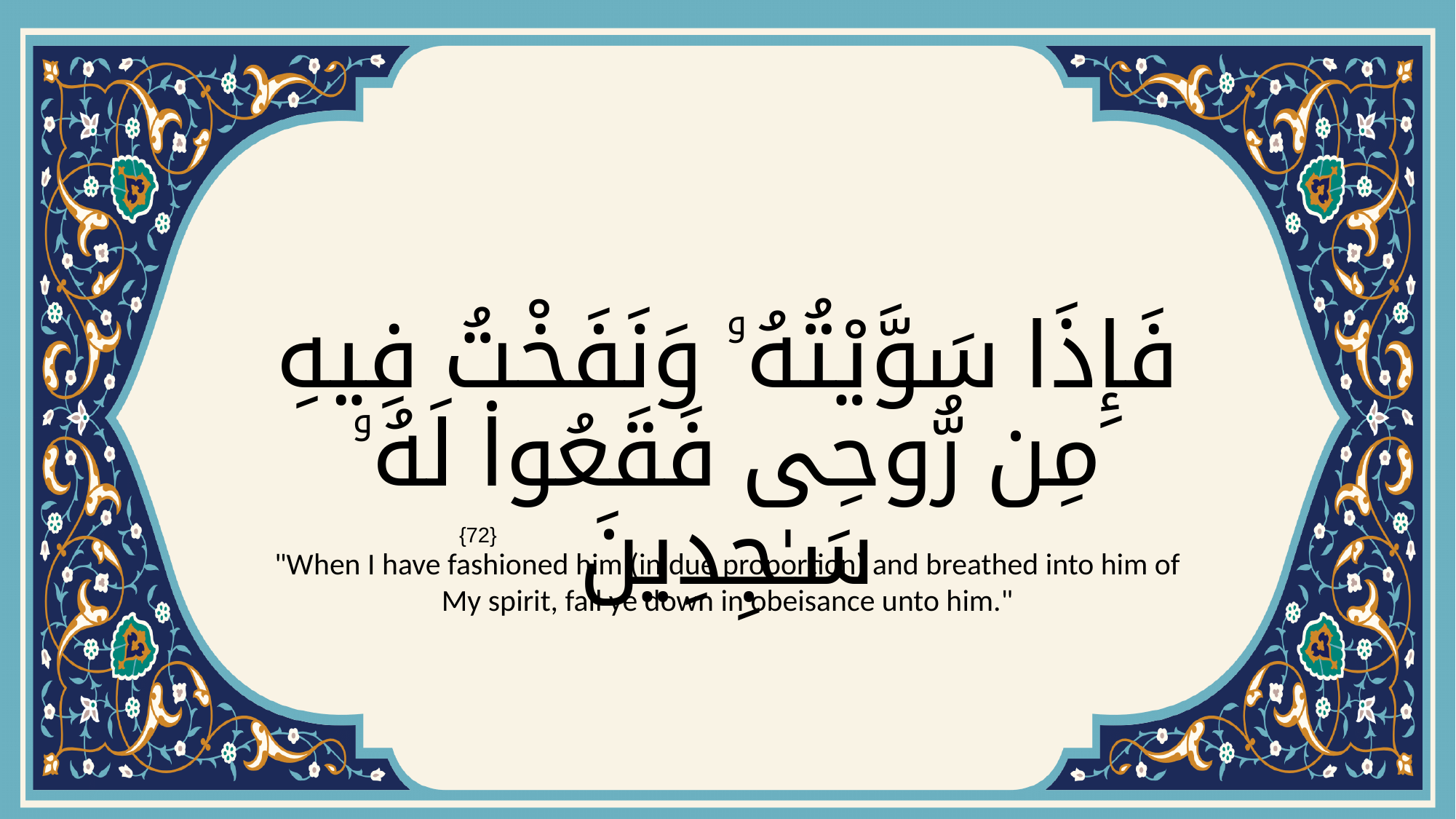

# فَإِذَا سَوَّيْتُهُۥ وَنَفَخْتُ فِيهِ مِن رُّوحِى فَقَعُوا۟ لَهُۥ سَـٰجِدِينَ
{72}
"When I have fashioned him (in due proportion) and breathed into him of My spirit, fall ye down in obeisance unto him."